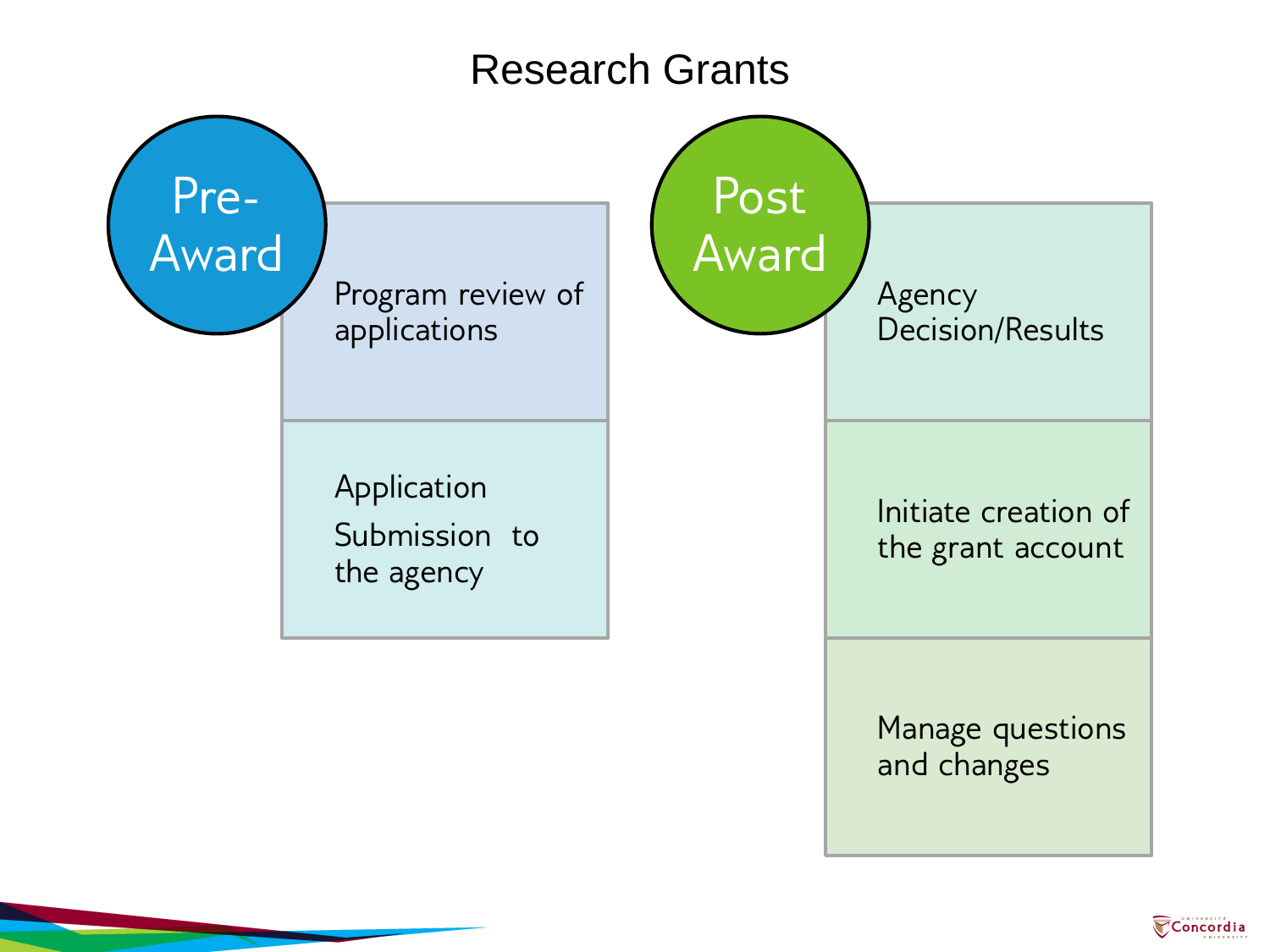

Research Grants
Program review of applications
Application
Submission  to the agency
Pre-Award
Agency Decision/Results
Initiate creation of the grant account
Manage questions and changes
Post Award